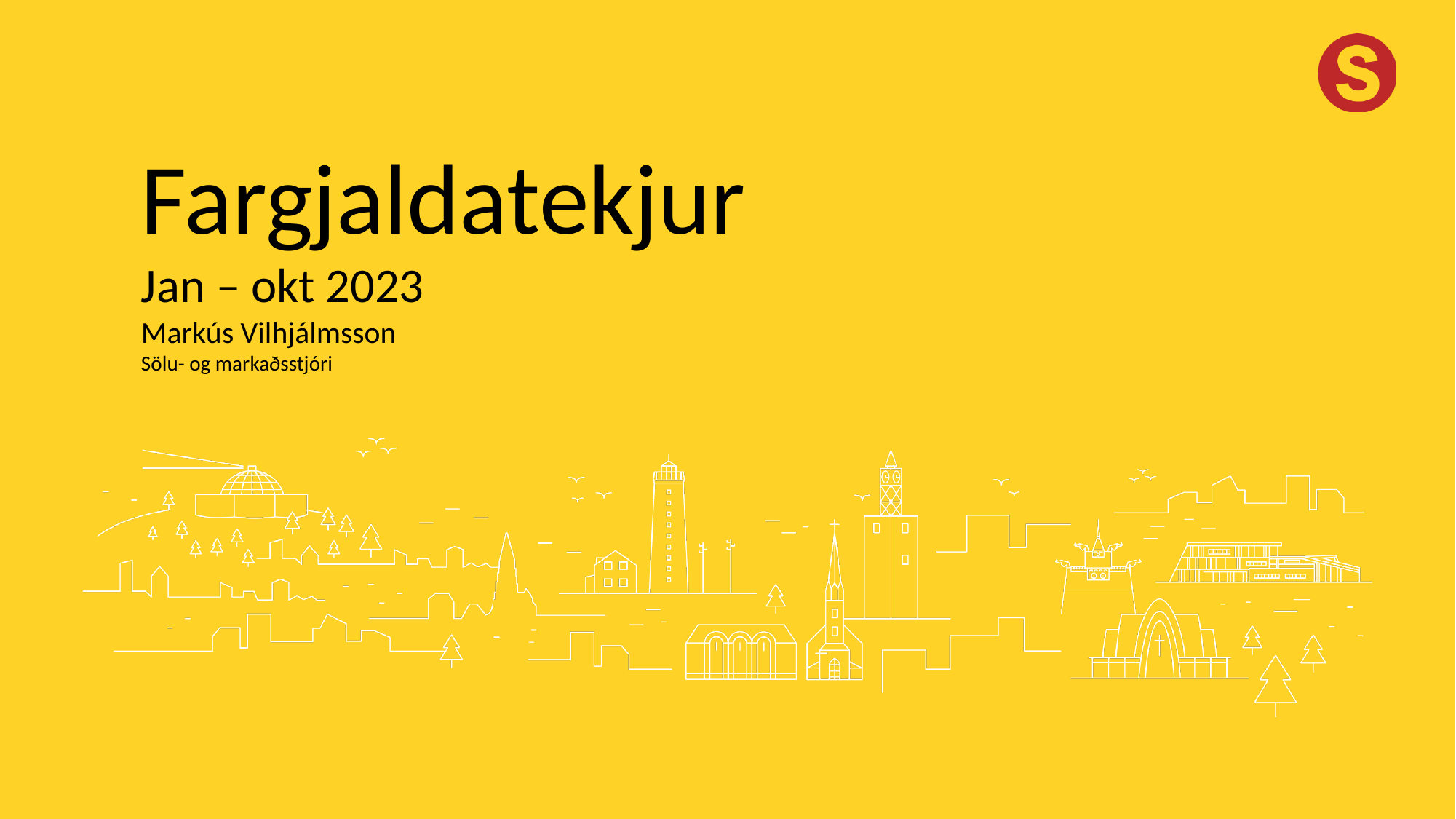

Fargjaldatekjur
Jan – okt 2023
Markús Vilhjálmsson
Sölu- og markaðsstjóri